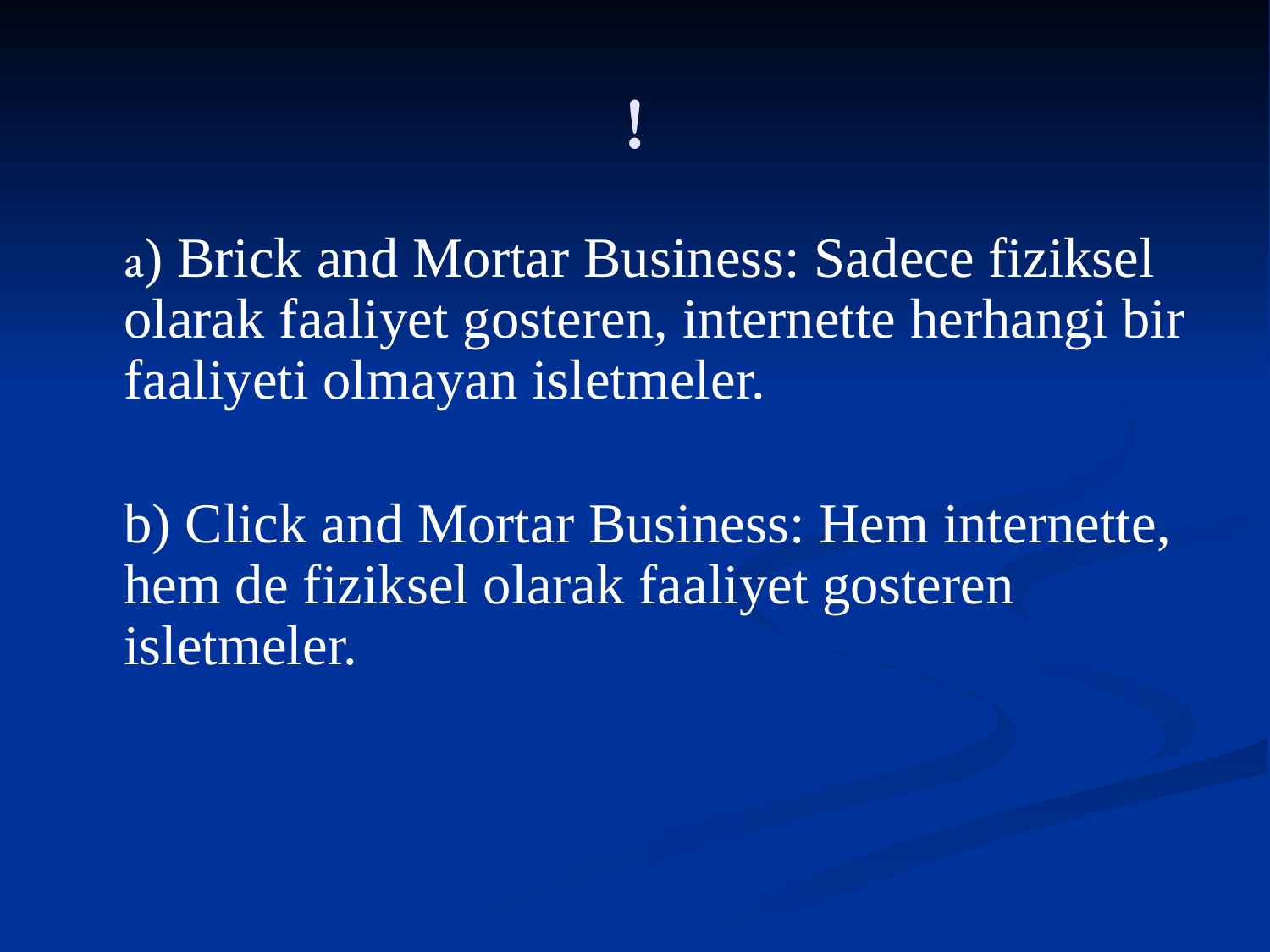

# !
	a) Brick and Mortar Business: Sadece fiziksel olarak faaliyet gosteren, internette herhangi bir faaliyeti olmayan isletmeler.

	b) Click and Mortar Business: Hem internette, hem de fiziksel olarak faaliyet gosteren isletmeler.